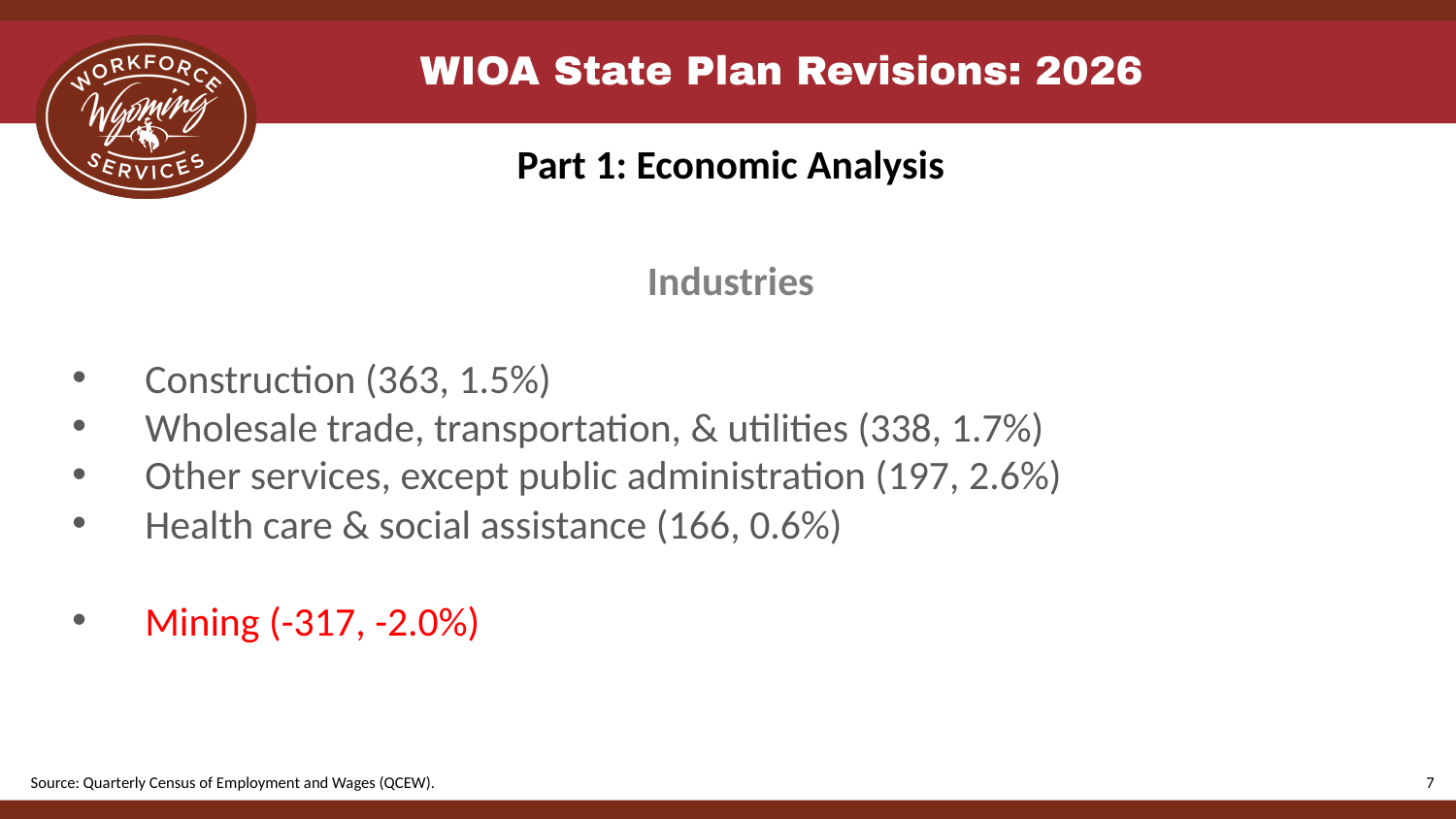

# WIOA State Plan Revisions: 2026
Part 1: Economic Analysis

Industries

Construction (363, 1.5%)
Wholesale trade, transportation, & utilities (338, 1.7%)
Other services, except public administration (197, 2.6%)
Health care & social assistance (166, 0.6%)

Mining (-317, -2.0%)

Source: Quarterly Census of Employment and Wages (QCEW).
7